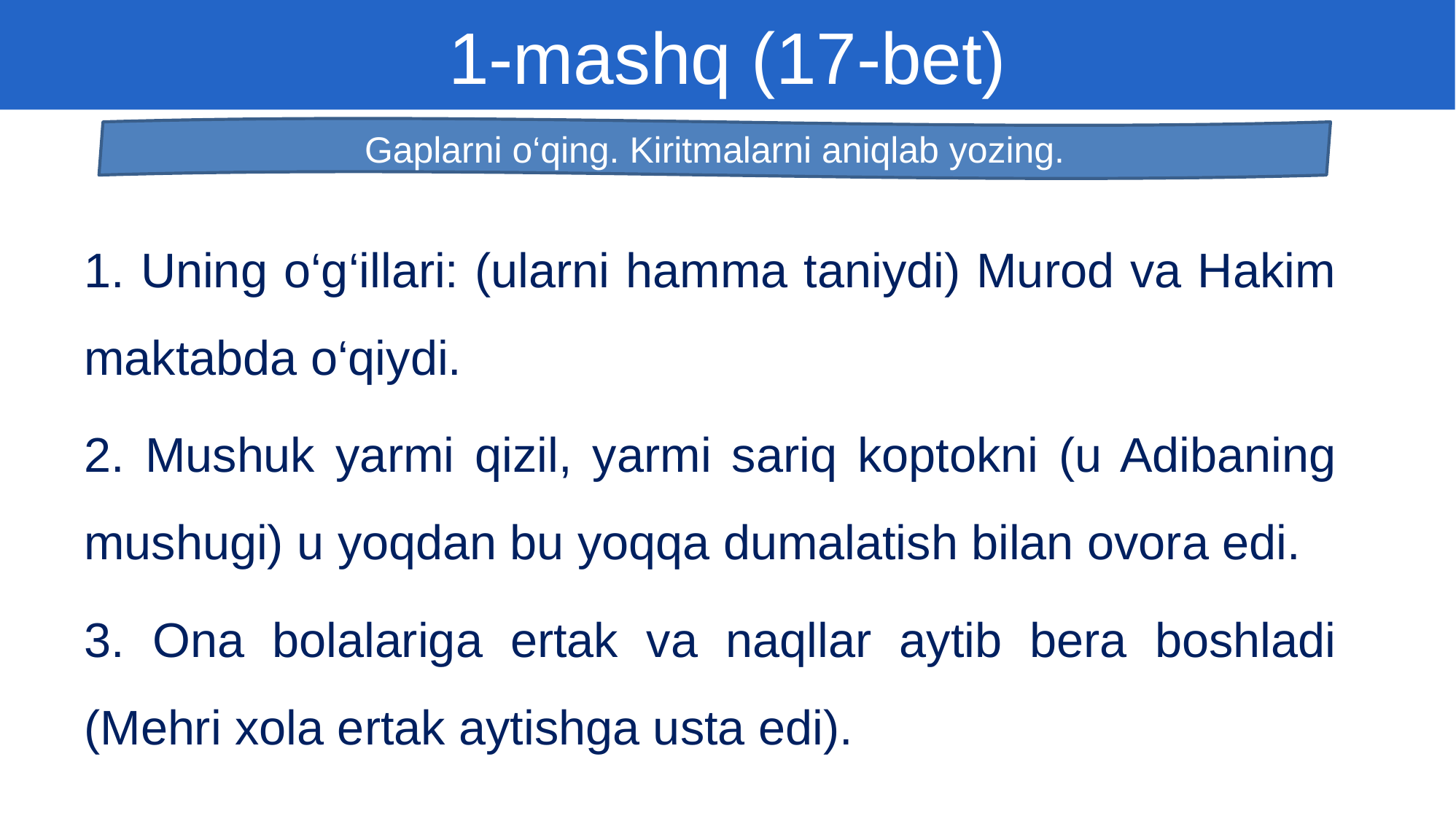

1-mashq (17-bet)
Gaplarni o‘qing. Kiritmalarni aniqlab yozing.
1. Uning o‘g‘illari: (ularni hamma taniydi) Murod va Hakim maktabda o‘qiydi.
2. Mushuk yarmi qizil, yarmi sariq koptokni (u Adibaning mushugi) u yoqdan bu yoqqa dumalatish bilan ovora edi.
3. Ona bolalariga ertak va naqllar aytib bera boshladi (Mehri xola ertak aytishga usta edi).